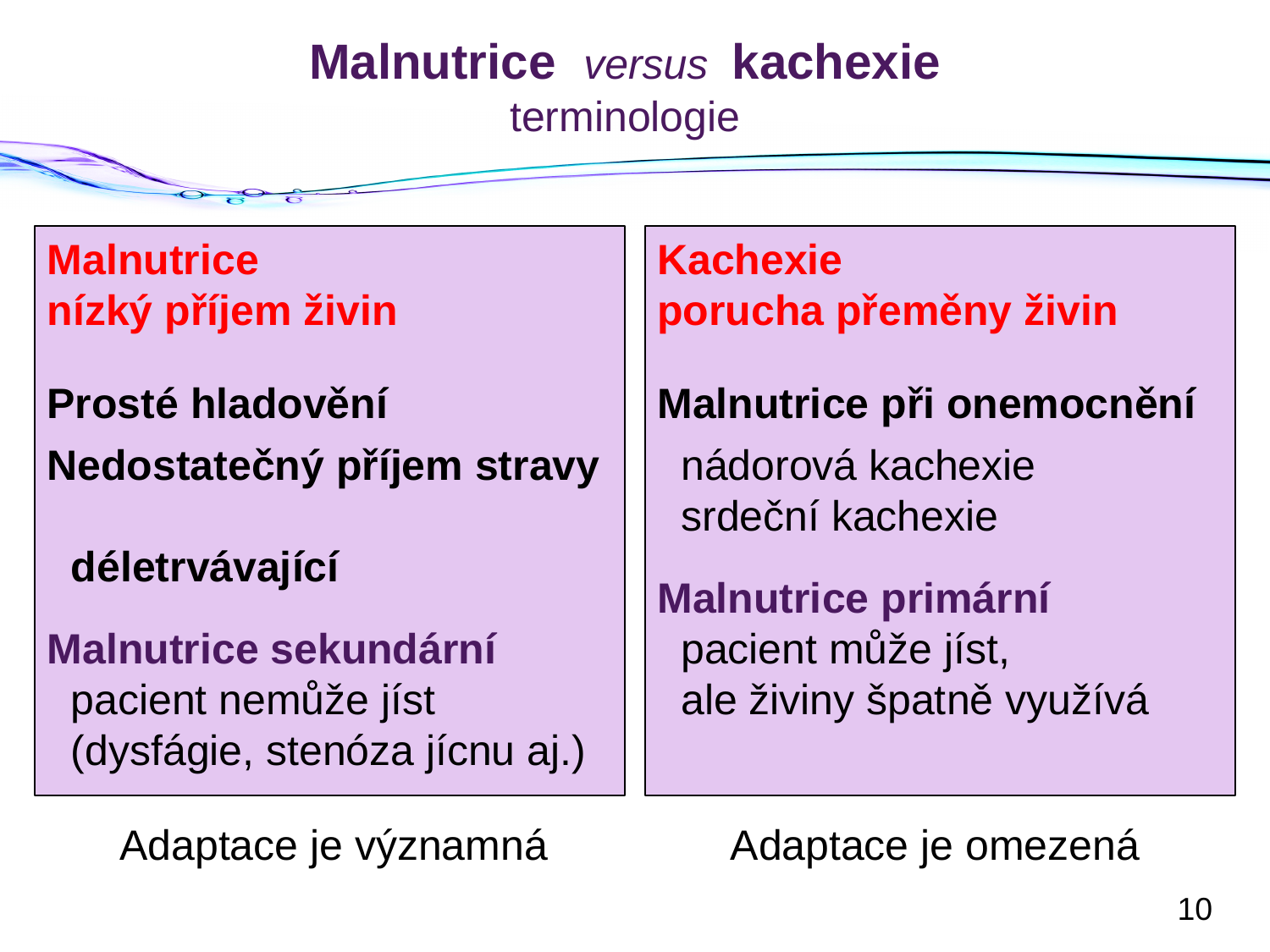

# Malnutrice  versus  kachexie terminologie
Malnutrice
nízký příjem živin
Prosté hladovění
Nedostatečný příjem stravy
  déletrvávající
Malnutrice sekundární
  pacient nemůže jíst
  (dysfágie, stenóza jícnu aj.)
Kachexie
porucha přeměny živin
Malnutrice při onemocnění
  nádorová kachexie
  srdeční kachexie
Malnutrice primární
  pacient může jíst,
  ale živiny špatně využívá
Adaptace je významná
Adaptace je omezená
10